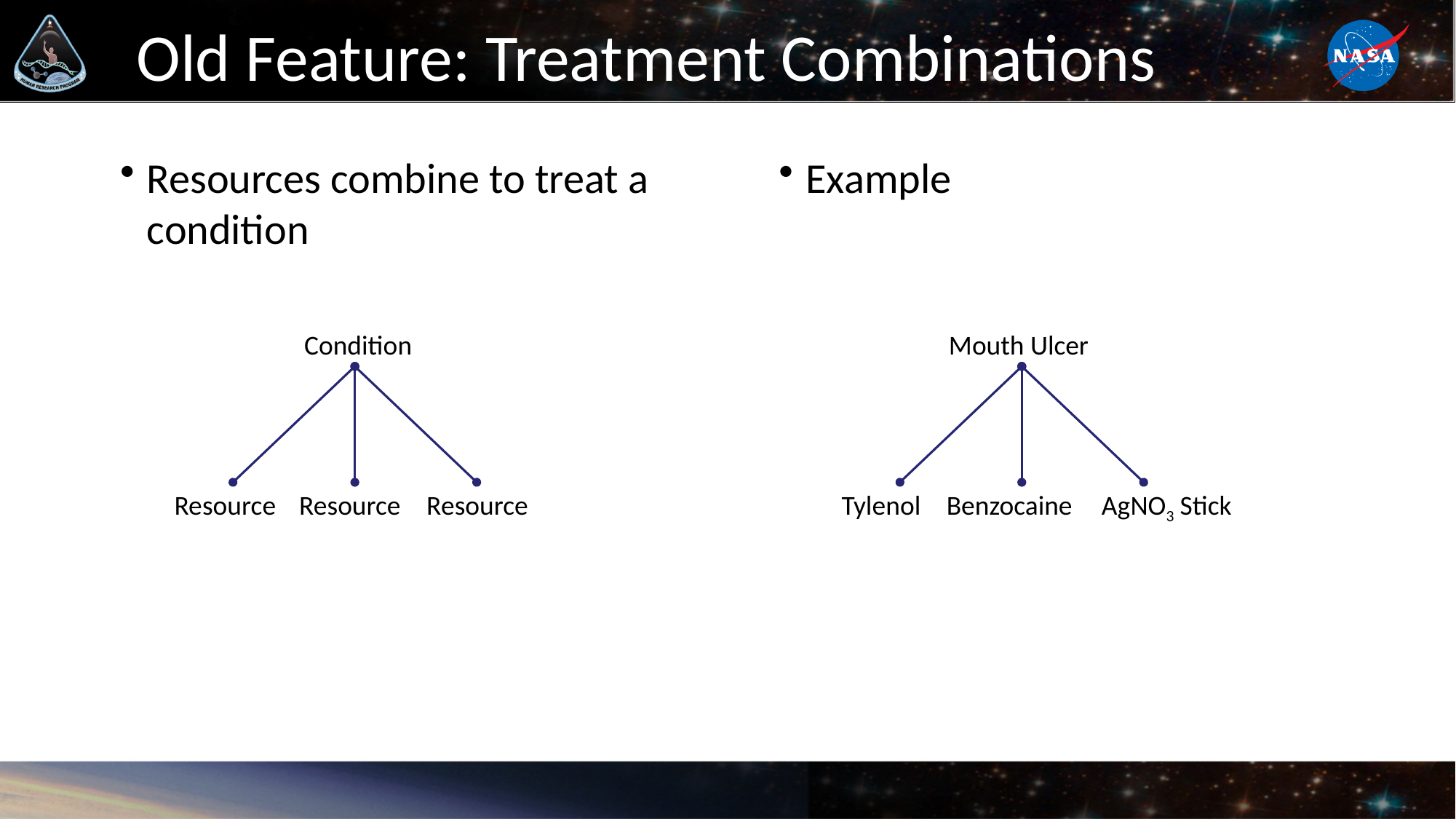

# Old Feature: Treatment Combinations
Resources combine to treat a condition
Example
Condition
Mouth Ulcer
Resource
Resource
Resource
Tylenol
Benzocaine
AgNO3 Stick